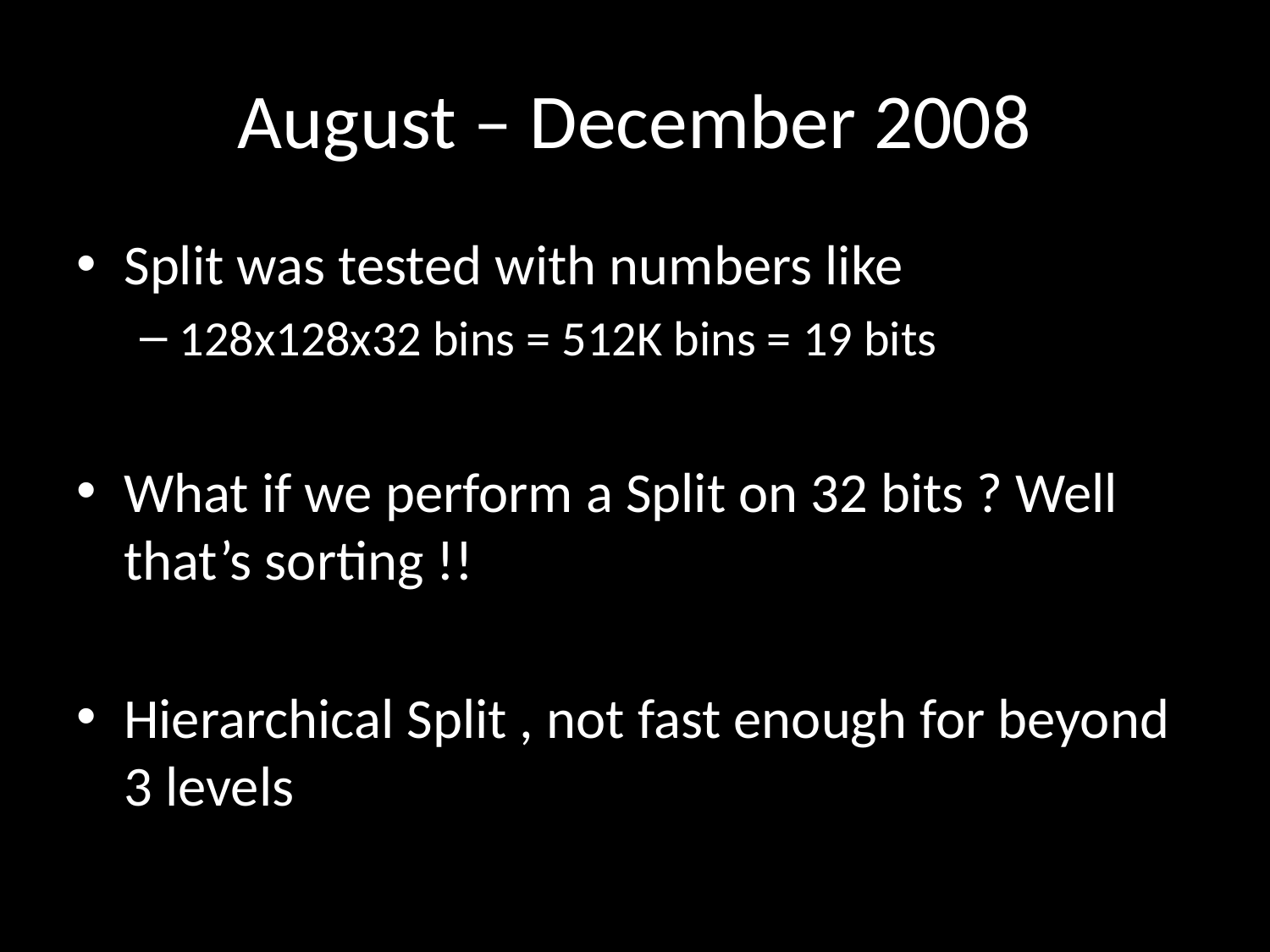

# August – December 2008
Split was tested with numbers like
128x128x32 bins = 512K bins = 19 bits

What if we perform a Split on 32 bits ? Well that’s sorting !!

Hierarchical Split , not fast enough for beyond 3 levels